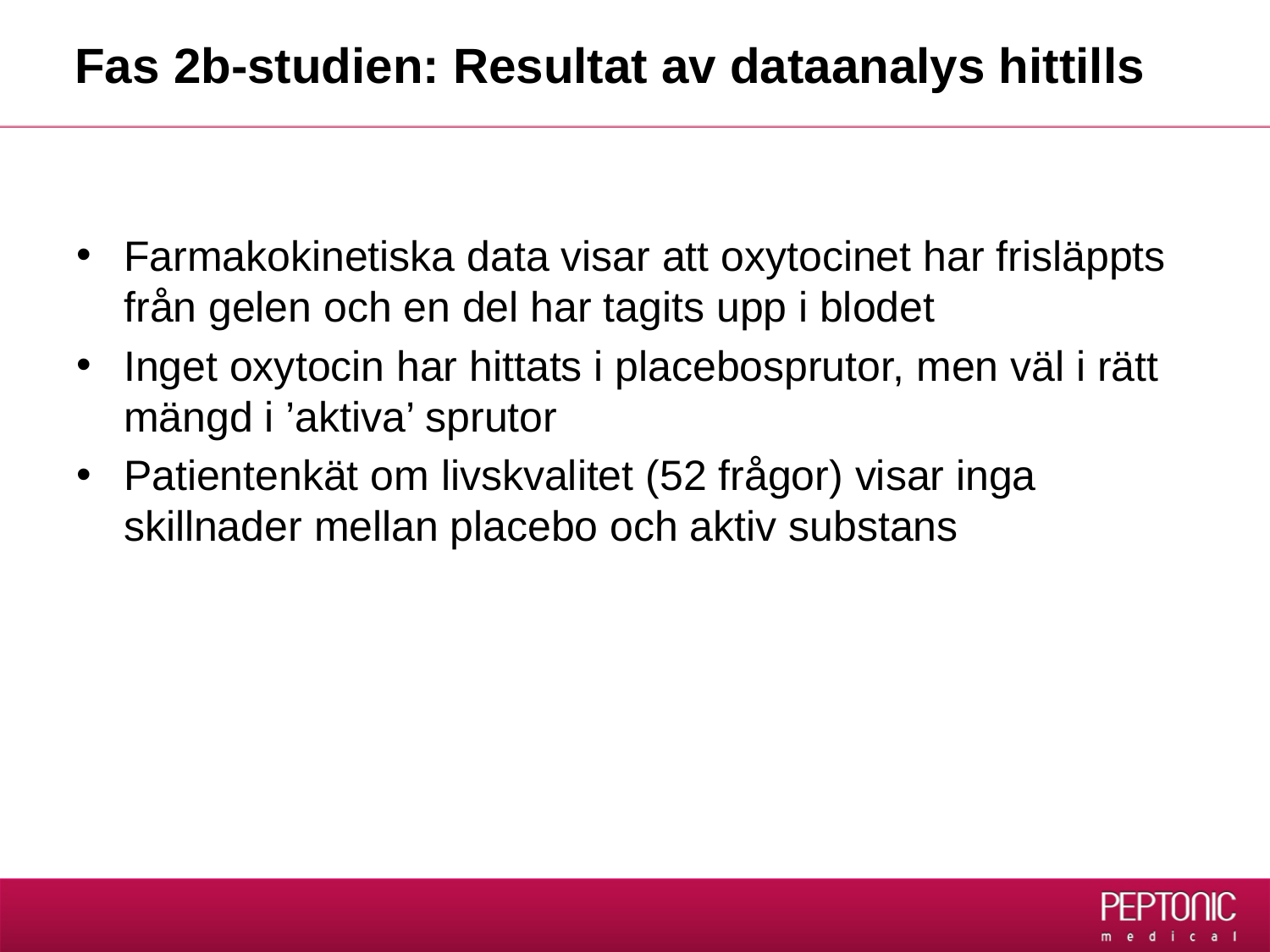

# Fas 2b-studien: Resultat av dataanalys hittills
Farmakokinetiska data visar att oxytocinet har frisläppts från gelen och en del har tagits upp i blodet
Inget oxytocin har hittats i placebosprutor, men väl i rätt mängd i ’aktiva’ sprutor
Patientenkät om livskvalitet (52 frågor) visar inga skillnader mellan placebo och aktiv substans